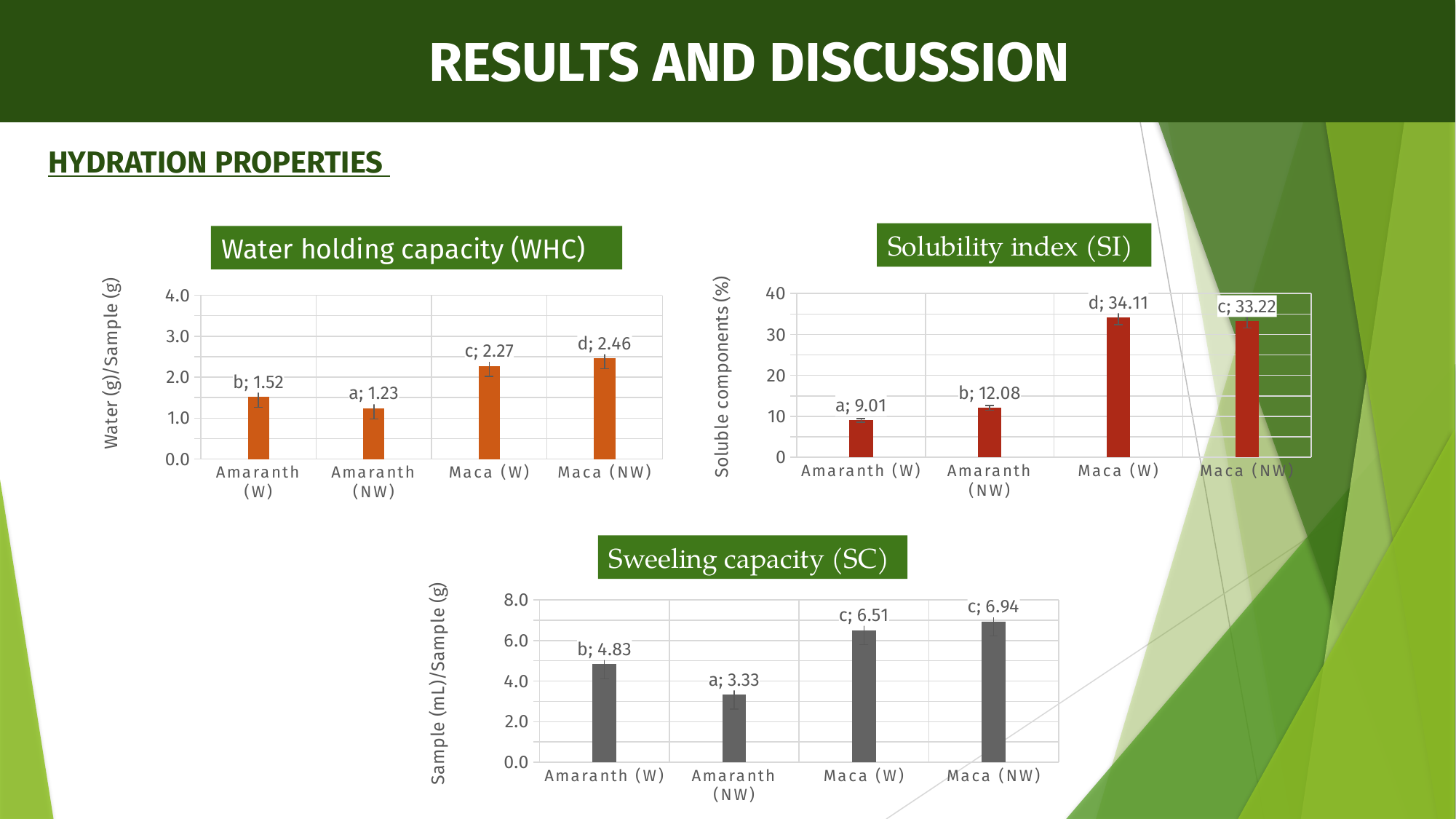

RESULTS AND DISCUSSION
HYDRATION PROPERTIES
Solubility index (SI)
Water holding capacity (WHC)

### Chart

| Category | Solubility index (%) |
|---|---|
| Amaranth (W) | 9.008652170193475 |
| Amaranth (NW) | 12.083774566666666 |
| Maca (W) | 34.11005508032797 |
| Maca (NW) | 33.216913500000004 |

### Chart

| Category | Water holding capacity |
|---|---|
| Amaranth (W) | 1.5154032081607935 |
| Amaranth (NW) | 1.2333311726666667 |
| Maca (W) | 2.2707441258356713 |
| Maca (NW) | 2.4551135313333337 |
Sweeling capacity (SC)

### Chart

| Category | Sweling capacity |
|---|---|
| Amaranth (W) | 4.827266570184562 |
| Amaranth (NW) | 3.3268683777472035 |
| Maca (W) | 6.508334080052151 |
| Maca (NW) | 6.935613395057053 |